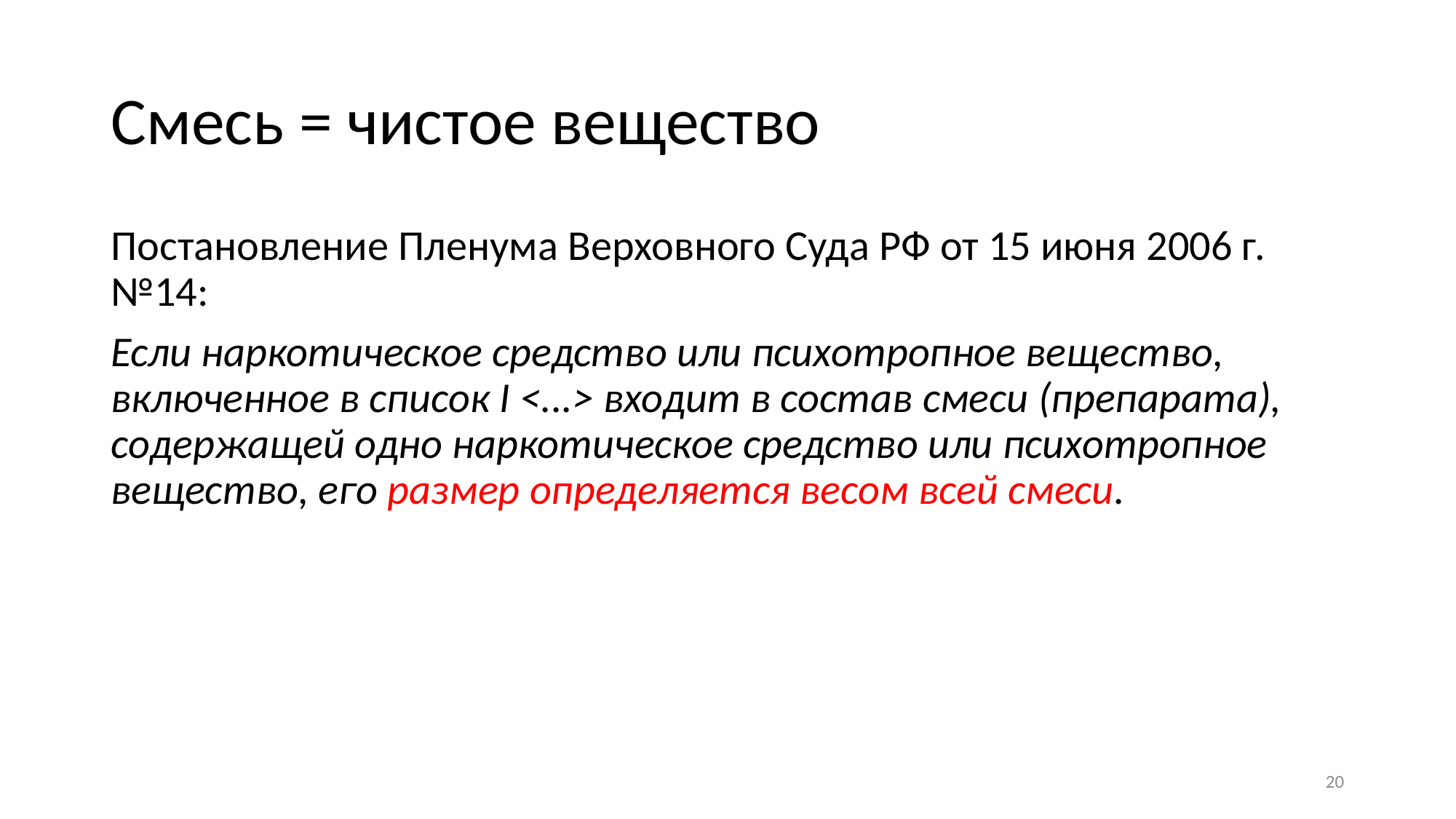

# Смесь = чистое вещество
Постановление Пленума Верховного Суда РФ от 15 июня 2006 г. №14:
Если наркотическое средство или психотропное вещество, включенное в список I <...> входит в состав смеси (препарата), содержащей одно наркотическое средство или психотропное вещество, его размер определяется весом всей смеси.
20